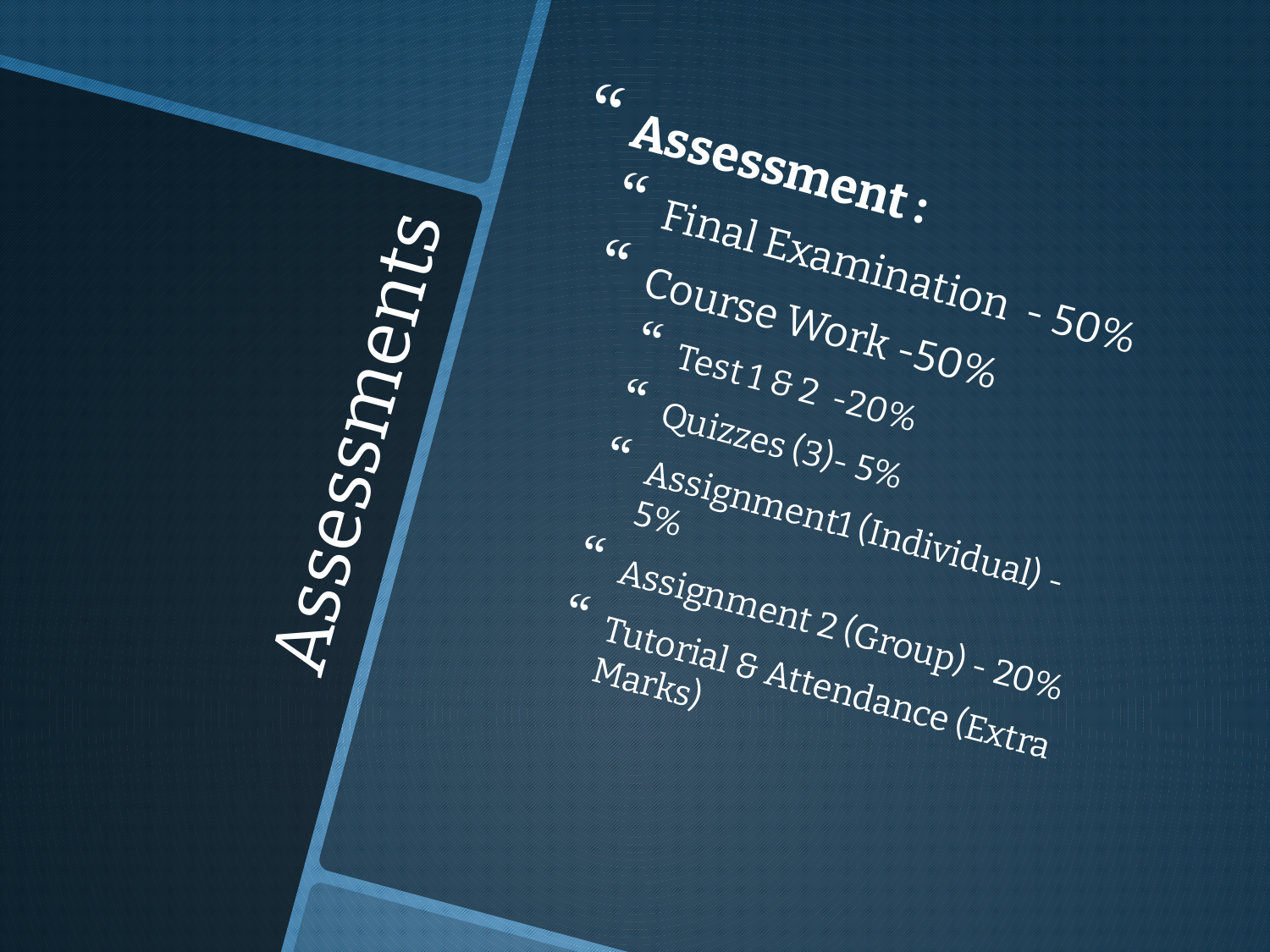

Assessment :
Final Examination  - 50%
Course Work -50%
Test 1 & 2  -20%
Quizzes (3)- 5%
Assignment1 (Individual) - 5%
Assignment 2 (Group) - 20%
Tutorial & Attendance (Extra Marks)

# Assessments